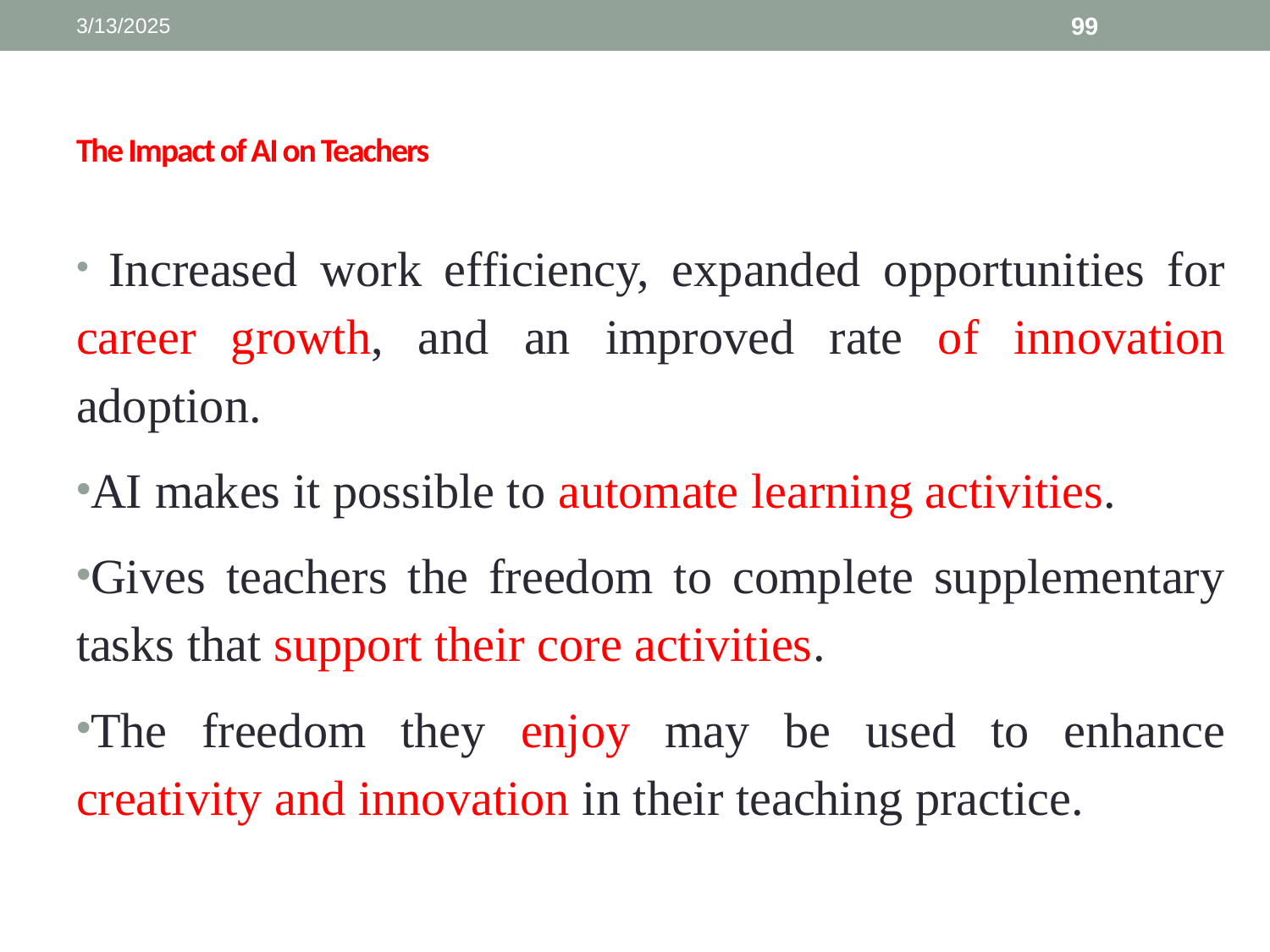

3/13/2025
99
# The Impact of AI on Teachers
 Increased work efficiency, expanded opportunities for career growth, and an improved rate of innovation adoption.
AI makes it possible to automate learning activities.
Gives teachers the freedom to complete supplementary tasks that support their core activities.
The freedom they enjoy may be used to enhance creativity and innovation in their teaching practice.